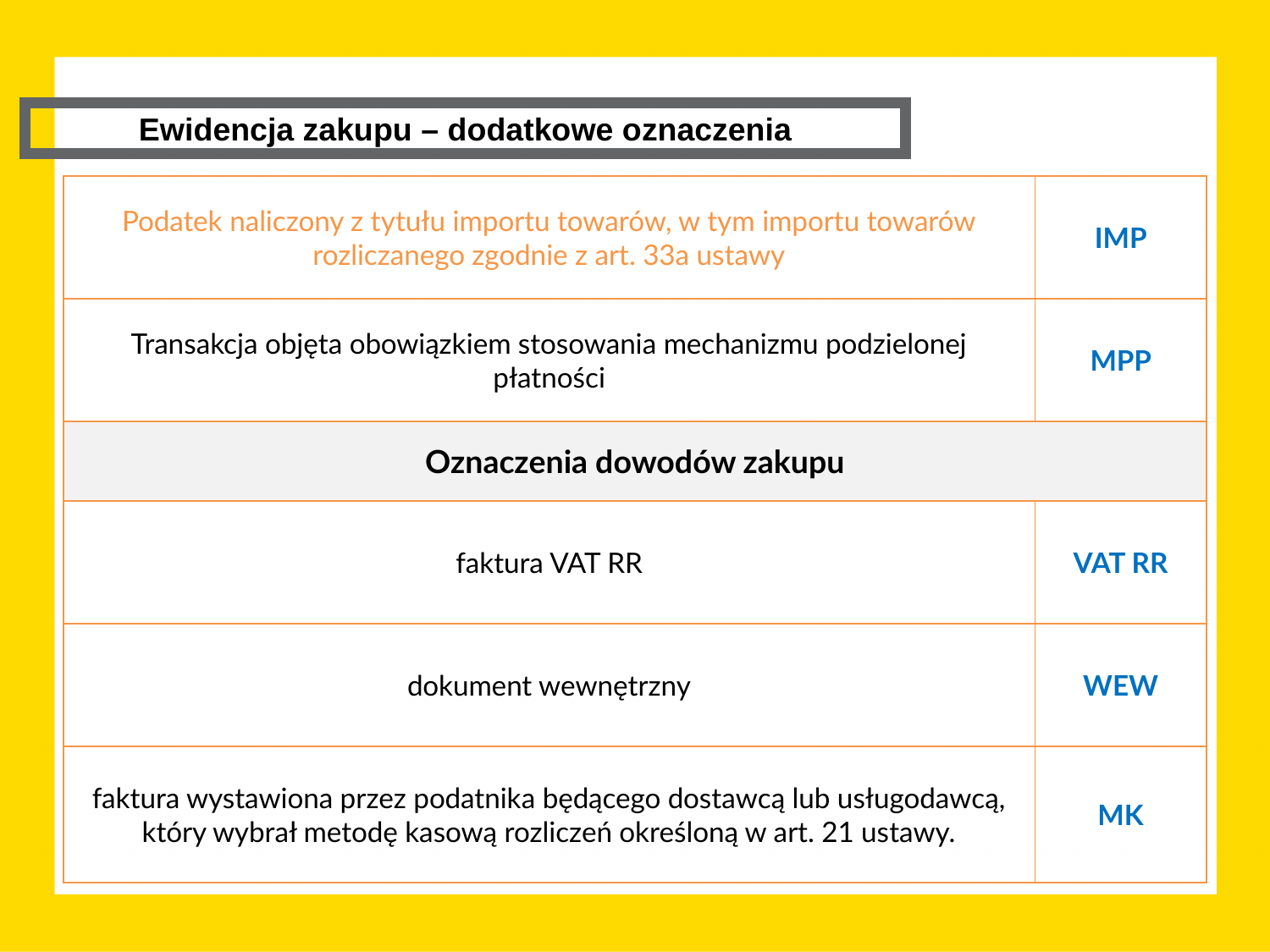

Ewidencja zakupu – dodatkowe oznaczenia
| Podatek naliczony z tytułu importu towarów, w tym importu towarów rozliczanego zgodnie z art. 33a ustawy | IMP |
| --- | --- |
| Transakcja objęta obowiązkiem stosowania mechanizmu podzielonej płatności | MPP |
| Oznaczenia dowodów zakupu |  |
| faktura VAT RR | VAT RR |
| dokument wewnętrzny | WEW |
| faktura wystawiona przez podatnika będącego dostawcą lub usługodawcą, który wybrał metodę kasową rozliczeń określoną w art. 21 ustawy. | MK |